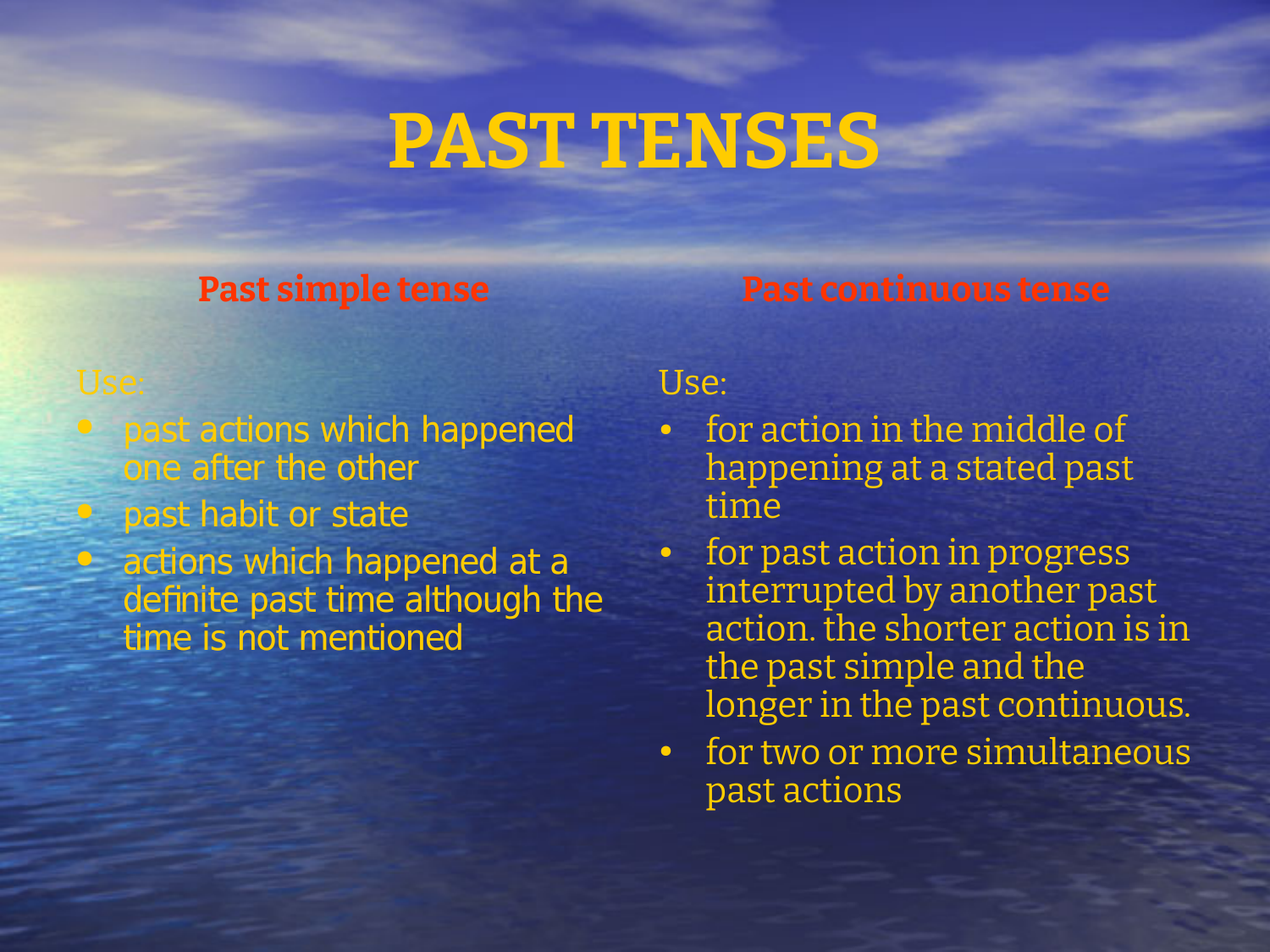

PAST TENSES
Past simple tense

Use:
past actions which happened one after the other
past habit or state
actions which happened at a definite past time although the time is not mentioned

Past continuous tense

Use:
for action in the middle of happening at a stated past time
for past action in progress interrupted by another past action. the shorter action is in the past simple and the longer in the past continuous.
for two or more simultaneous past actions